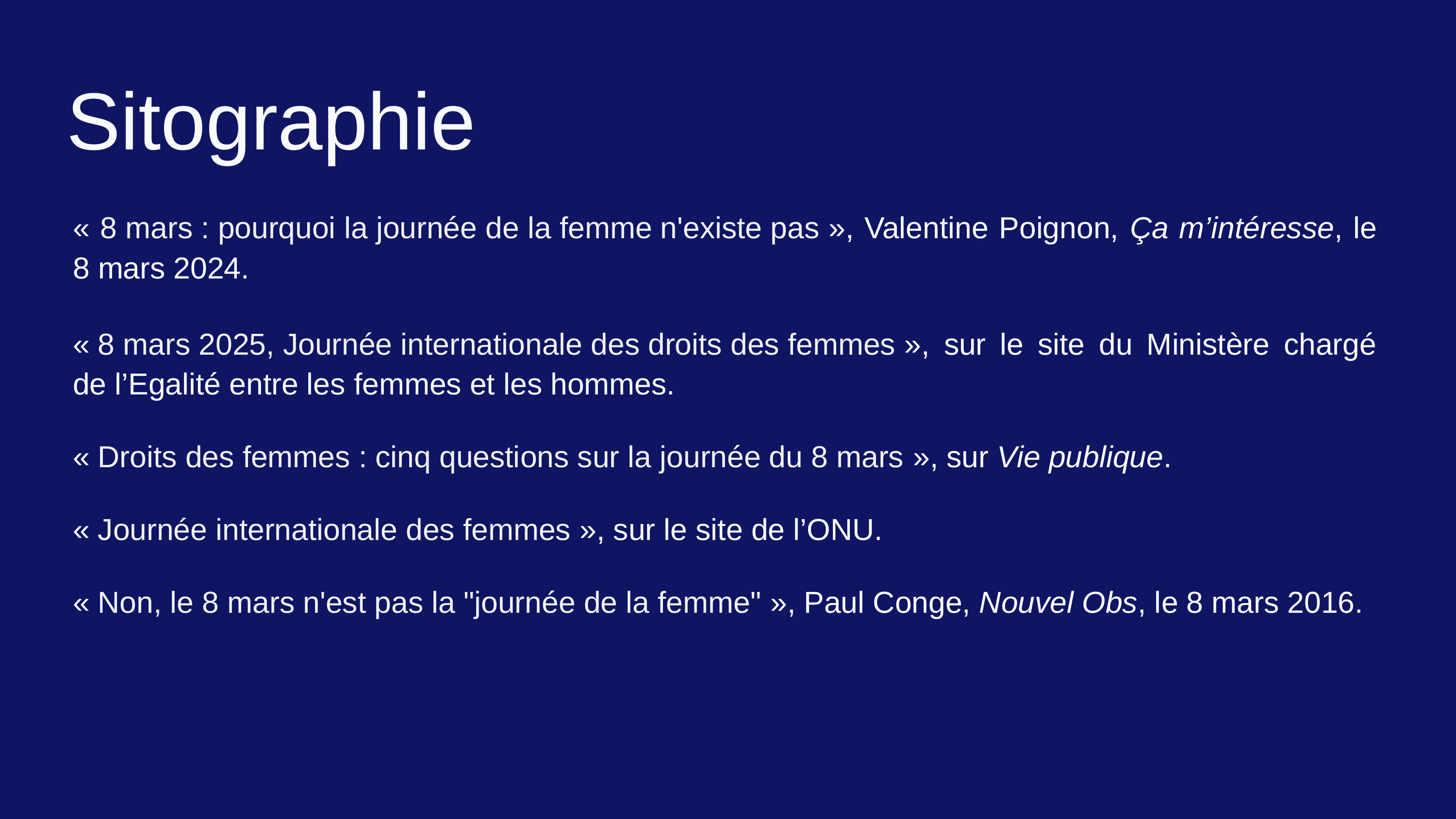

Sitographie
« 8 mars : pourquoi la journée de la femme n'existe pas », Valentine Poignon, Ça m’intéresse, le 8 mars 2024.

« 8 mars 2025, Journée internationale des droits des femmes », sur le site du Ministère chargé de l’Egalité entre les femmes et les hommes.

« Droits des femmes : cinq questions sur la journée du 8 mars », sur Vie publique.

« Journée internationale des femmes », sur le site de l’ONU.

« Non, le 8 mars n'est pas la "journée de la femme" », Paul Conge, Nouvel Obs, le 8 mars 2016.